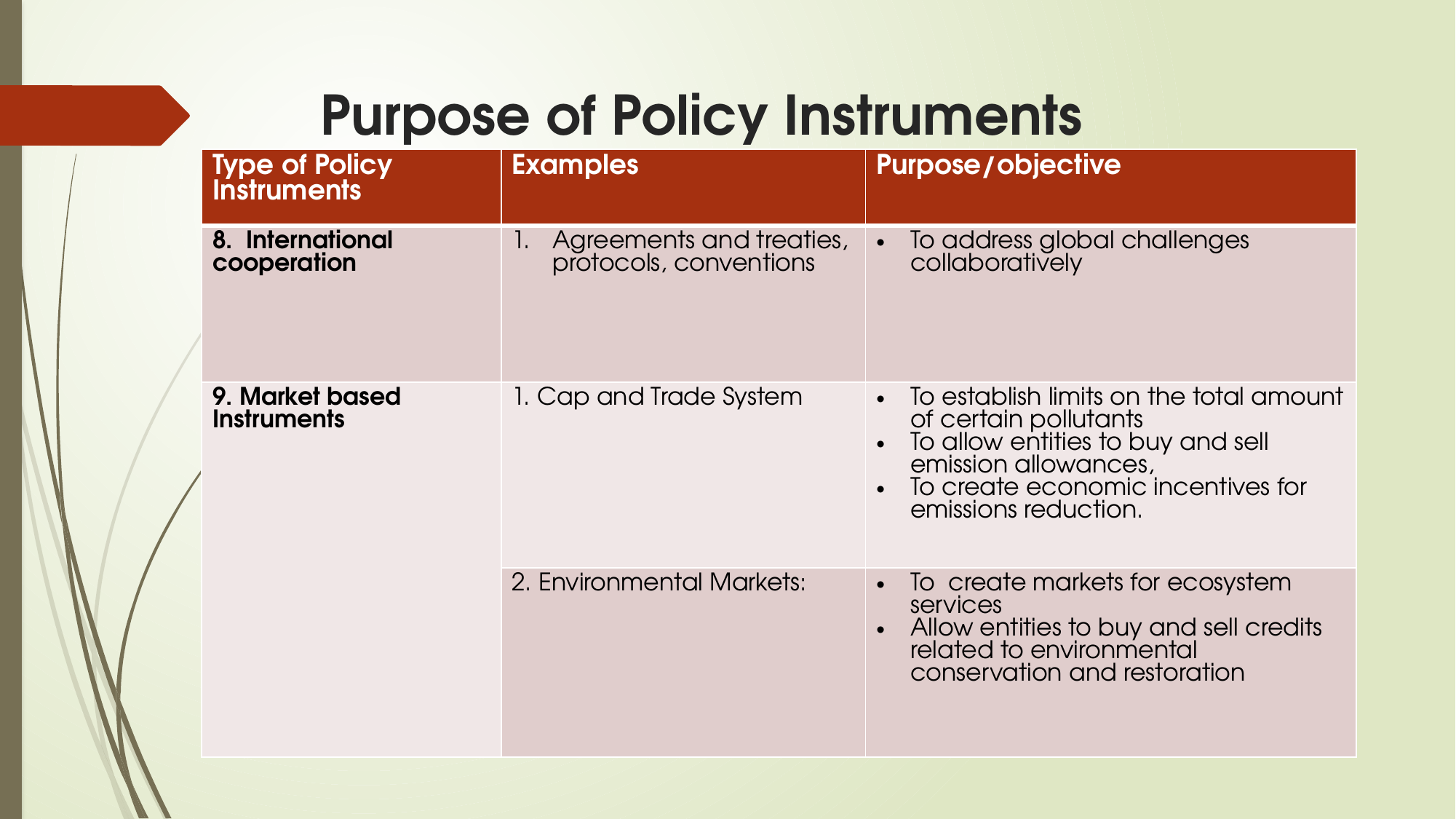

# Purpose of Policy Instruments
| Type of Policy Instruments | Examples | Purpose/objective |
| --- | --- | --- |
| 8. International cooperation | Agreements and treaties, protocols, conventions | To address global challenges collaboratively |
| 9. Market based Instruments | 1. Cap and Trade System | To establish limits on the total amount of certain pollutants To allow entities to buy and sell emission allowances, To create economic incentives for emissions reduction. |
|  | 2. Environmental Markets: | To create markets for ecosystem services Allow entities to buy and sell credits related to environmental conservation and restoration |